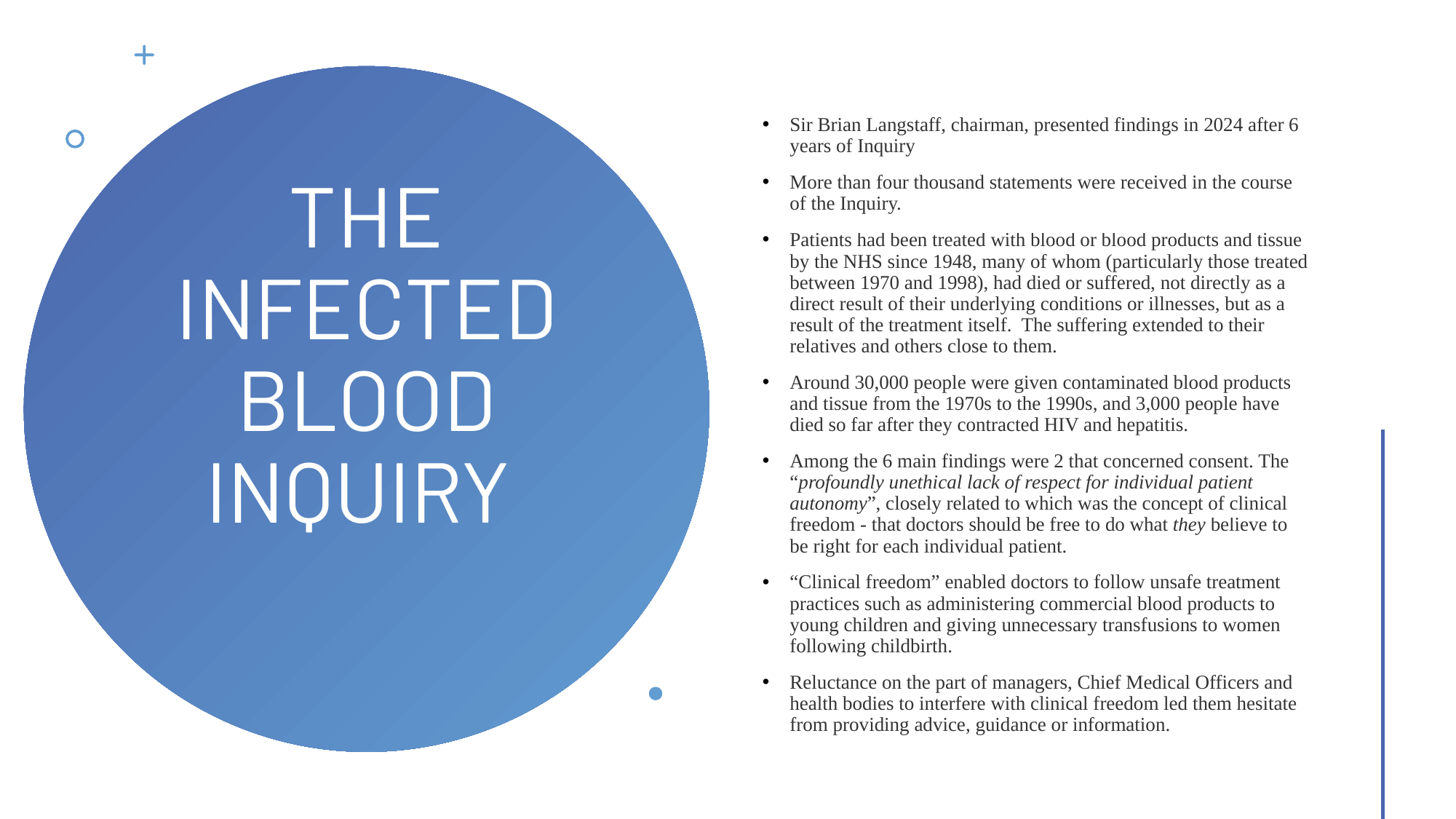

Sir Brian Langstaff, chairman, presented findings in 2024 after 6 years of Inquiry
More than four thousand statements were received in the course of the Inquiry.
Patients had been treated with blood or blood products and tissue by the NHS since 1948, many of whom (particularly those treated between 1970 and 1998), had died or suffered, not directly as a direct result of their underlying conditions or illnesses, but as a result of the treatment itself.  The suffering extended to their relatives and others close to them.
Around 30,000 people were given contaminated blood products and tissue from the 1970s to the 1990s, and 3,000 people have died so far after they contracted HIV and hepatitis.
Among the 6 main findings were 2 that concerned consent. The “profoundly unethical lack of respect for individual patient autonomy”, closely related to which was the concept of clinical freedom - that doctors should be free to do what they believe to be right for each individual patient.
“Clinical freedom” enabled doctors to follow unsafe treatment practices such as administering commercial blood products to young children and giving unnecessary transfusions to women following childbirth.
Reluctance on the part of managers, Chief Medical Officers and health bodies to interfere with clinical freedom led them hesitate from providing advice, guidance or information.

# THE INFECTED BLOOD INQUIRY